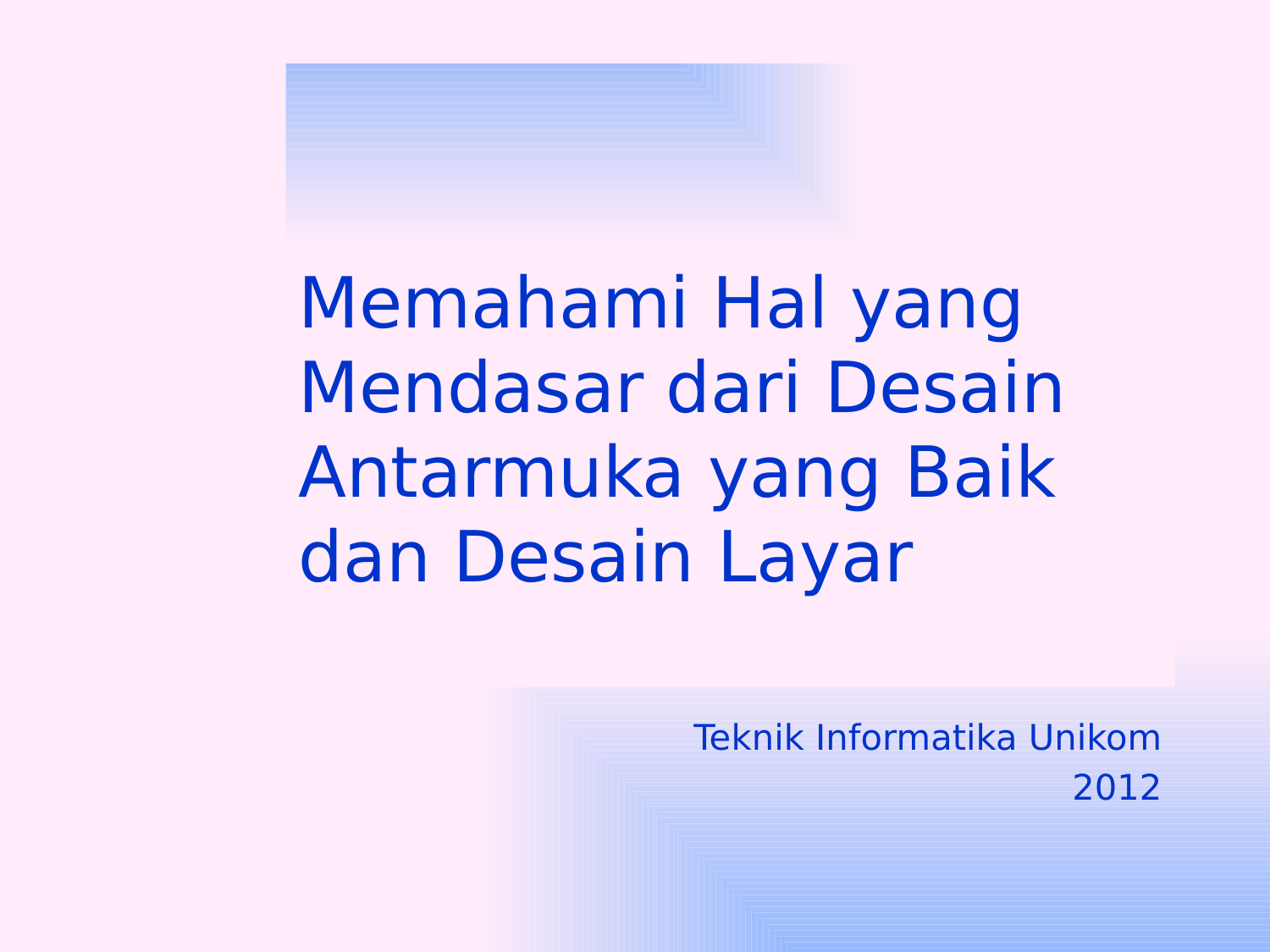

# Memahami Hal yang Mendasar dari Desain Antarmuka yang Baik dan Desain Layar
Teknik Informatika Unikom
2012